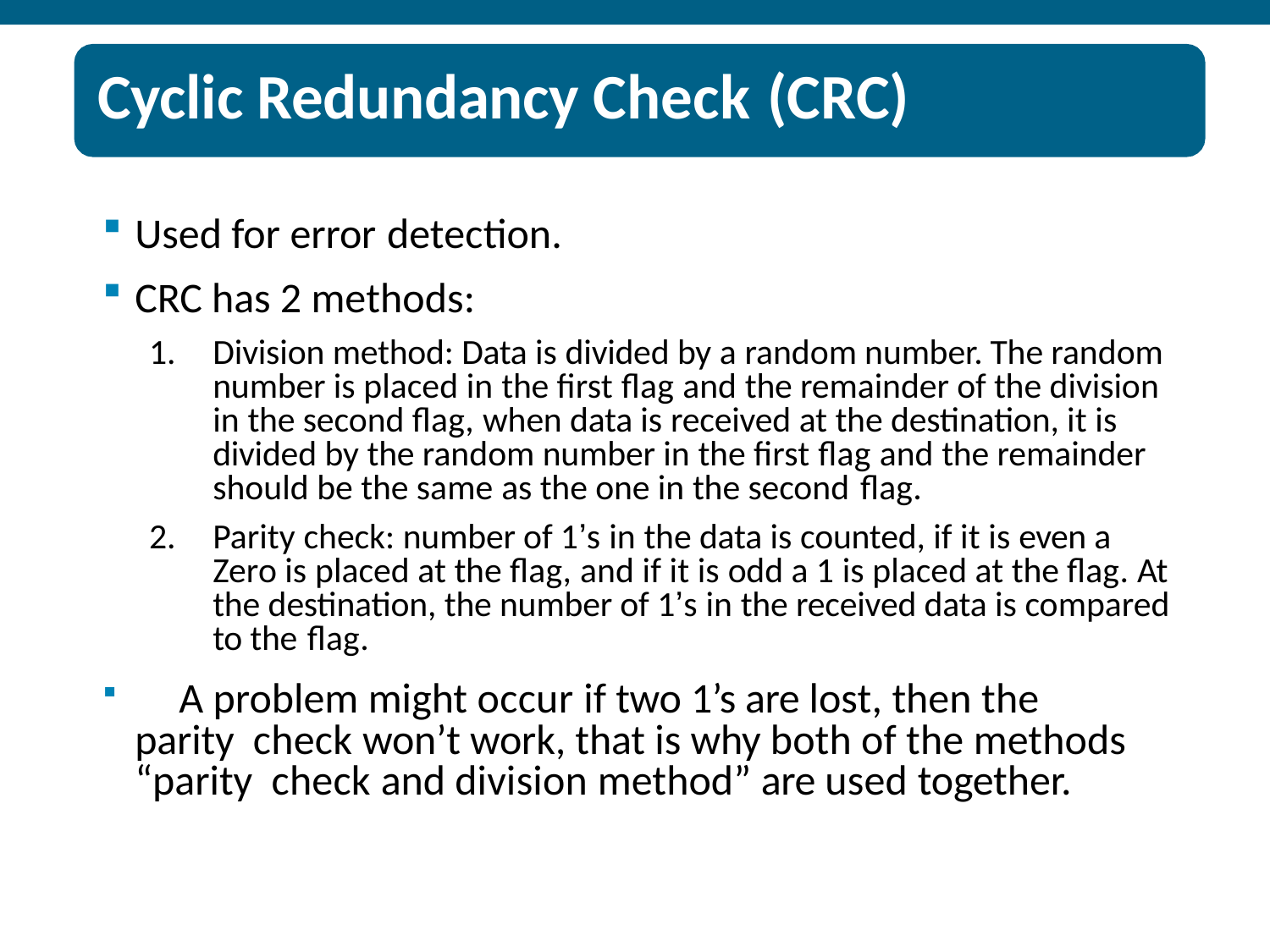

# Cyclic Redundancy Check (CRC)
Used for error detection.
CRC has 2 methods:
Division method: Data is divided by a random number. The random  number is placed in the first flag and the remainder of the division  in the second flag, when data is received at the destination, it is  divided by the random number in the first flag and the remainder  should be the same as the one in the second flag.
Parity check: number of 1’s in the data is counted, if it is even a  Zero is placed at the flag, and if it is odd a 1 is placed at the flag. At  the destination, the number of 1’s in the received data is compared  to the flag.
	A problem might occur if two 1’s are lost, then the parity  check won’t work, that is why both of the methods “parity  check and division method” are used together.